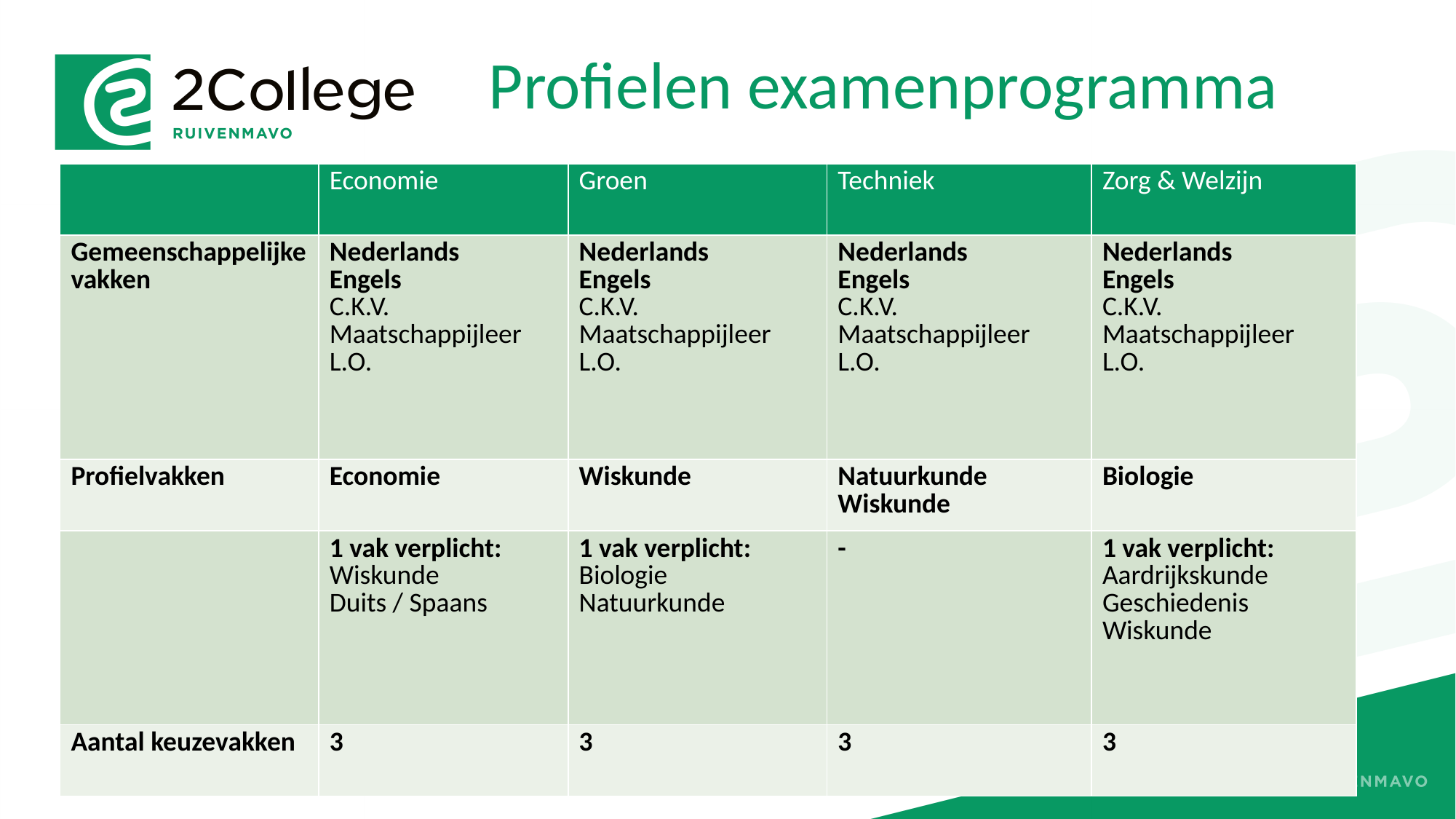

# Profielen examenprogramma
|  | Economie | Groen | Techniek | Zorg & Welzijn |
| --- | --- | --- | --- | --- |
| Gemeenschappelijke vakken | Nederlands Engels C.K.V. Maatschappijleer L.O. | Nederlands Engels C.K.V. Maatschappijleer L.O. | Nederlands Engels C.K.V. Maatschappijleer L.O. | Nederlands Engels C.K.V. Maatschappijleer L.O. |
| Profielvakken | Economie | Wiskunde | Natuurkunde Wiskunde | Biologie |
|  | 1 vak verplicht: Wiskunde Duits / Spaans | 1 vak verplicht: Biologie Natuurkunde | - | 1 vak verplicht: Aardrijkskunde Geschiedenis Wiskunde |
| Aantal keuzevakken | 3 | 3 | 3 | 3 |